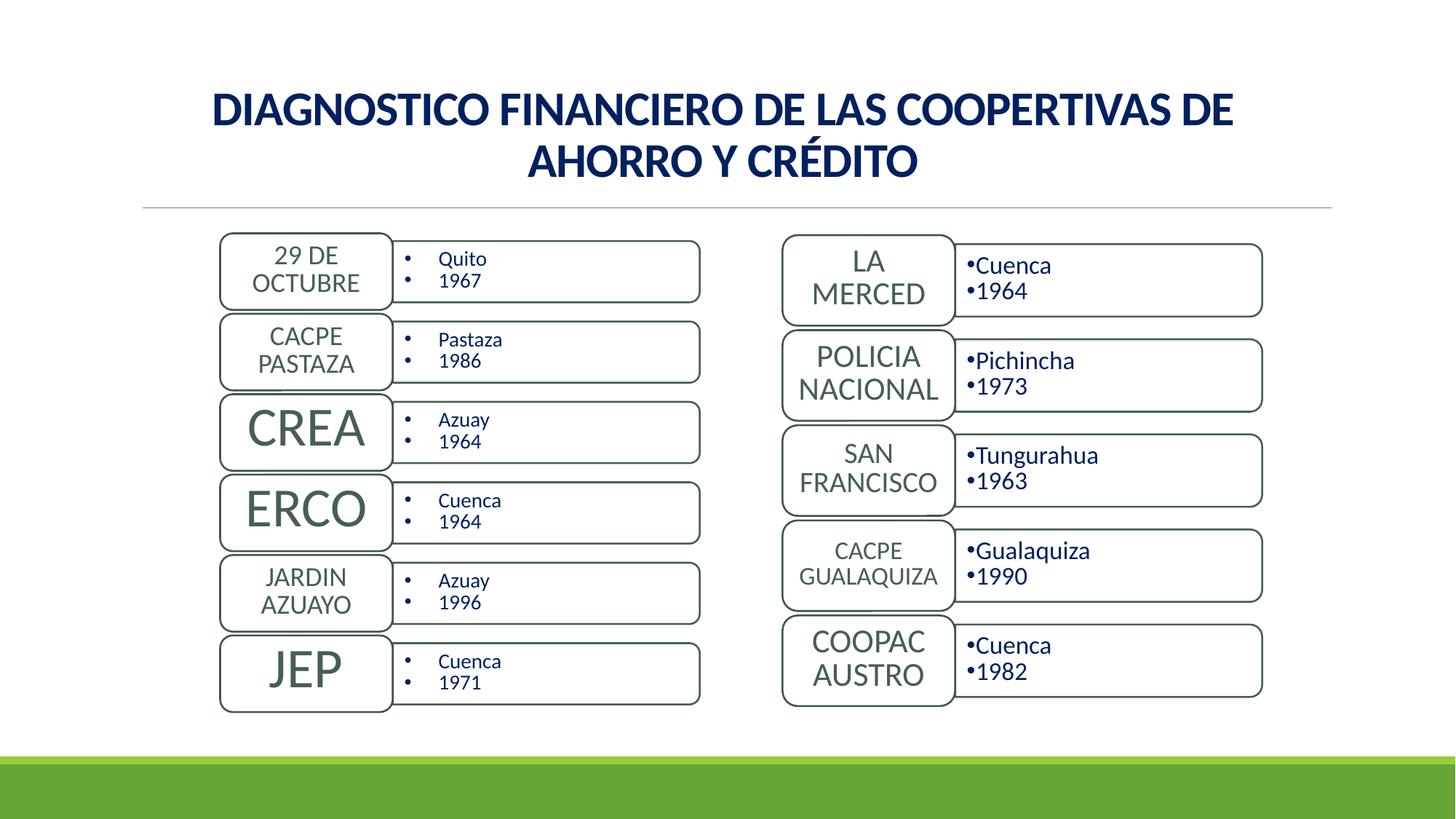

# DIAGNOSTICO FINANCIERO DE LAS COOPERTIVAS DE AHORRO Y CRÉDITO
29 DE OCTUBRE
Quito
1967
CACPE PASTAZA
Pastaza
1986
CREA
Azuay
1964
ERCO
Cuenca
1964
JARDIN AZUAYO
Azuay
1996
JEP
Cuenca
1971
LA MERCED
Cuenca
1964
POLICIA NACIONAL
Pichincha
1973
Tungurahua
1963
CACPE GUALAQUIZA
Gualaquiza
1990
COOPAC AUSTRO
Cuenca
1982